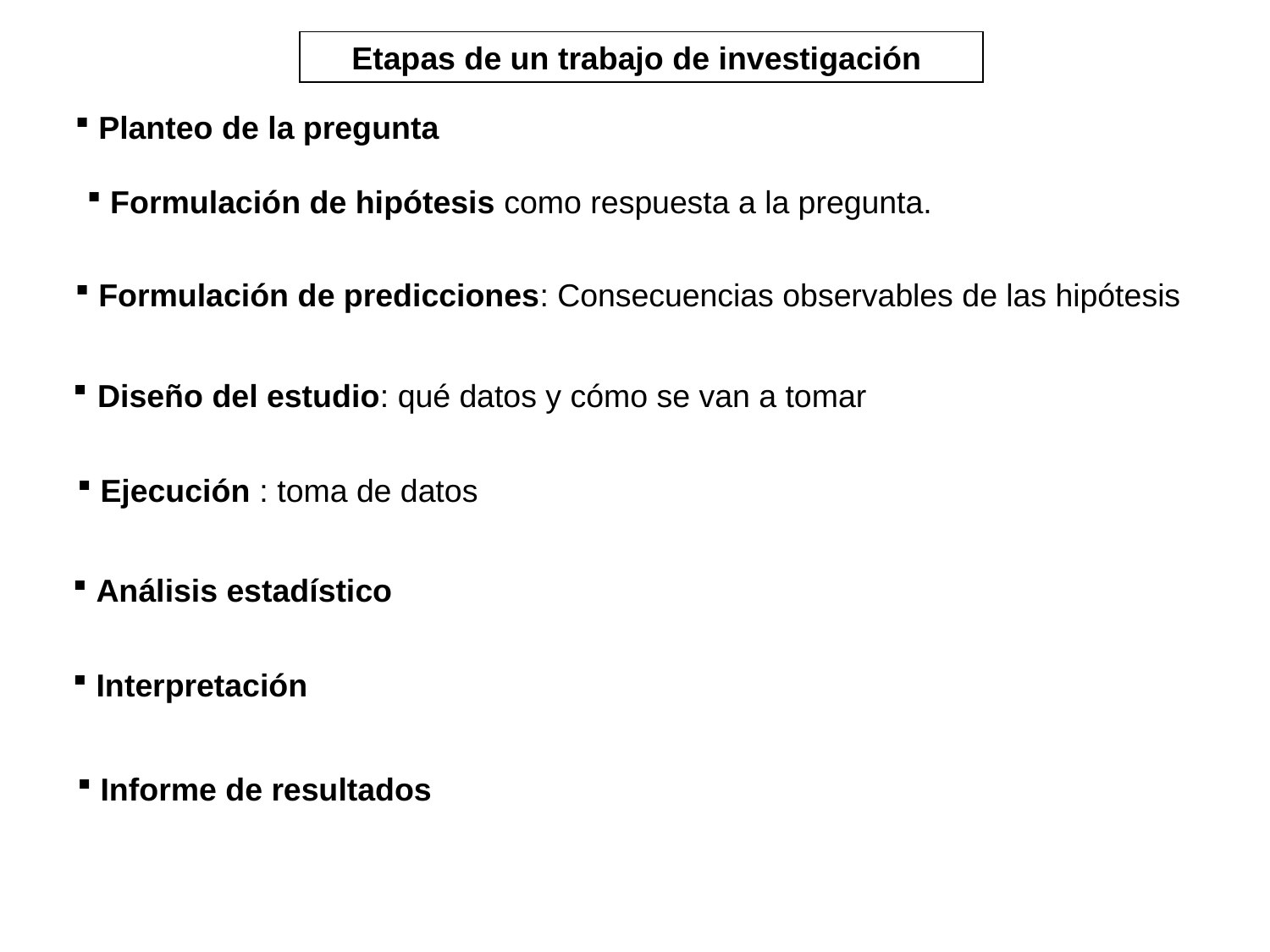

Etapas de un trabajo de investigación
 Planteo de la pregunta
 Formulación de hipótesis como respuesta a la pregunta.
 Formulación de predicciones: Consecuencias observables de las hipótesis
Diseño del estudio: qué datos y cómo se van a tomar
 Ejecución : toma de datos
 Análisis estadístico
 Interpretación
 Informe de resultados